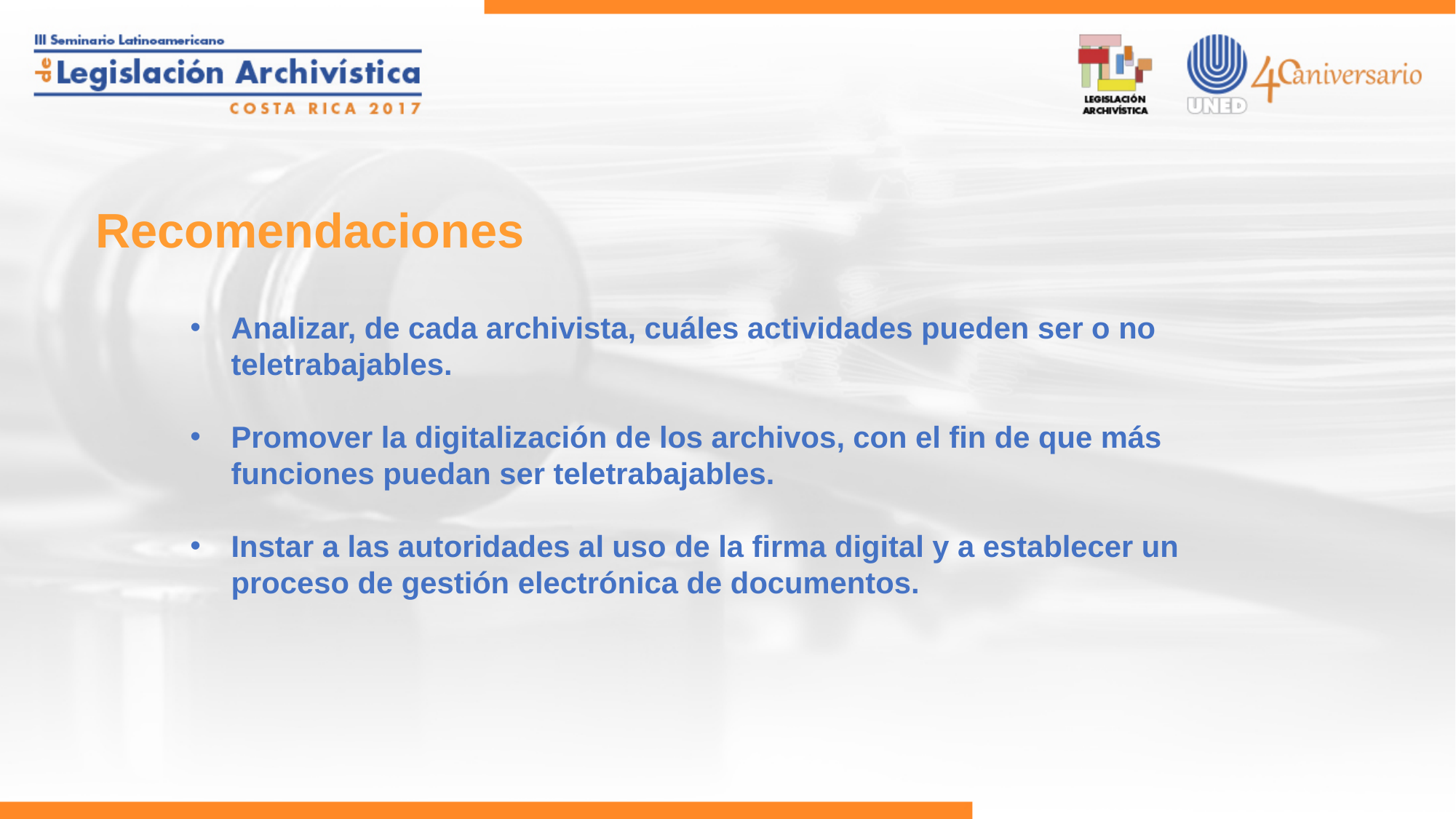

# Recomendaciones
Analizar, de cada archivista, cuáles actividades pueden ser o no teletrabajables.

Promover la digitalización de los archivos, con el fin de que más funciones puedan ser teletrabajables.

Instar a las autoridades al uso de la firma digital y a establecer un proceso de gestión electrónica de documentos.